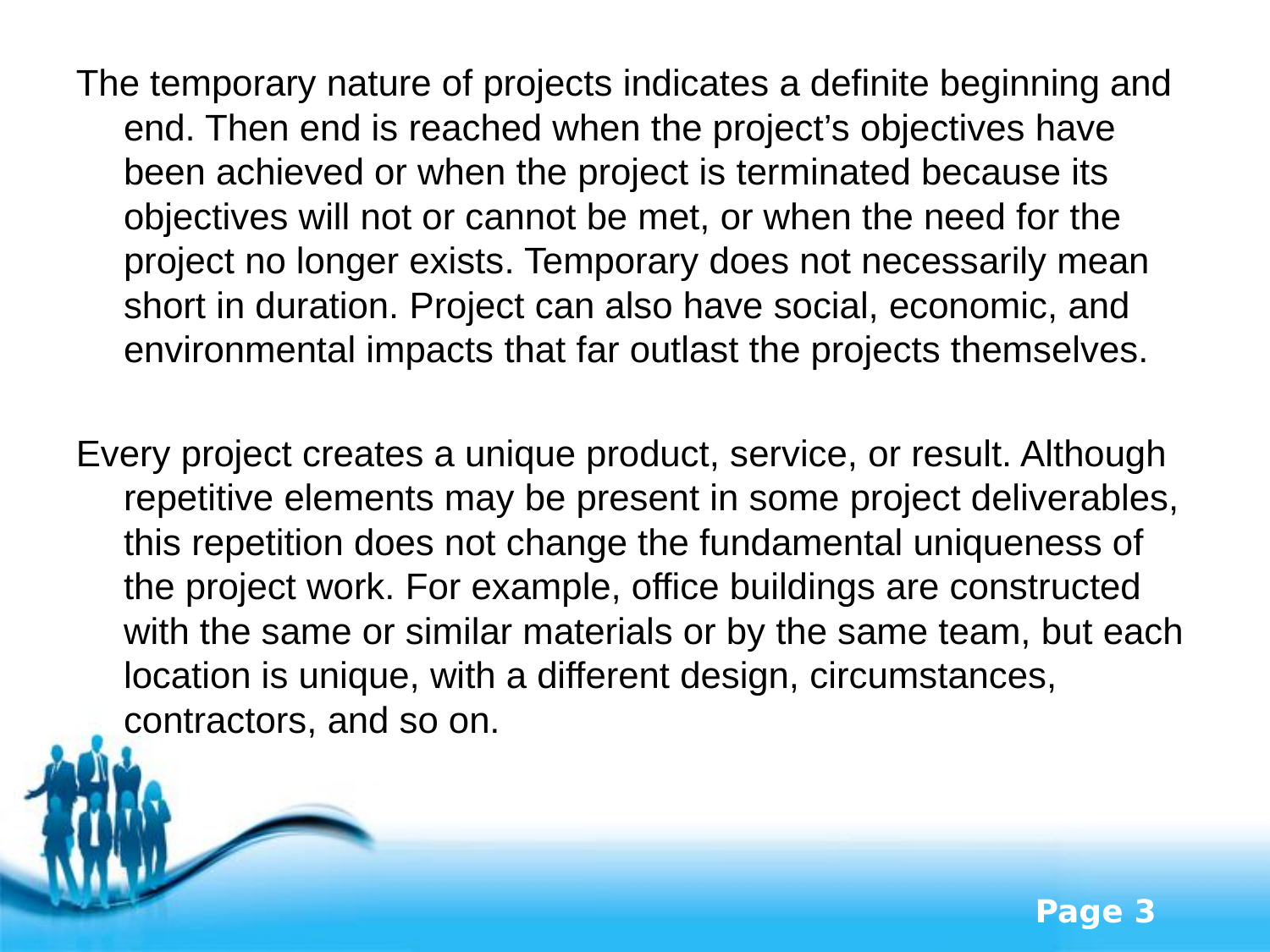

The temporary nature of projects indicates a definite beginning and end. Then end is reached when the project’s objectives have been achieved or when the project is terminated because its objectives will not or cannot be met, or when the need for the project no longer exists. Temporary does not necessarily mean short in duration. Project can also have social, economic, and environmental impacts that far outlast the projects themselves.

Every project creates a unique product, service, or result. Although repetitive elements may be present in some project deliverables, this repetition does not change the fundamental uniqueness of the project work. For example, office buildings are constructed with the same or similar materials or by the same team, but each location is unique, with a different design, circumstances, contractors, and so on.